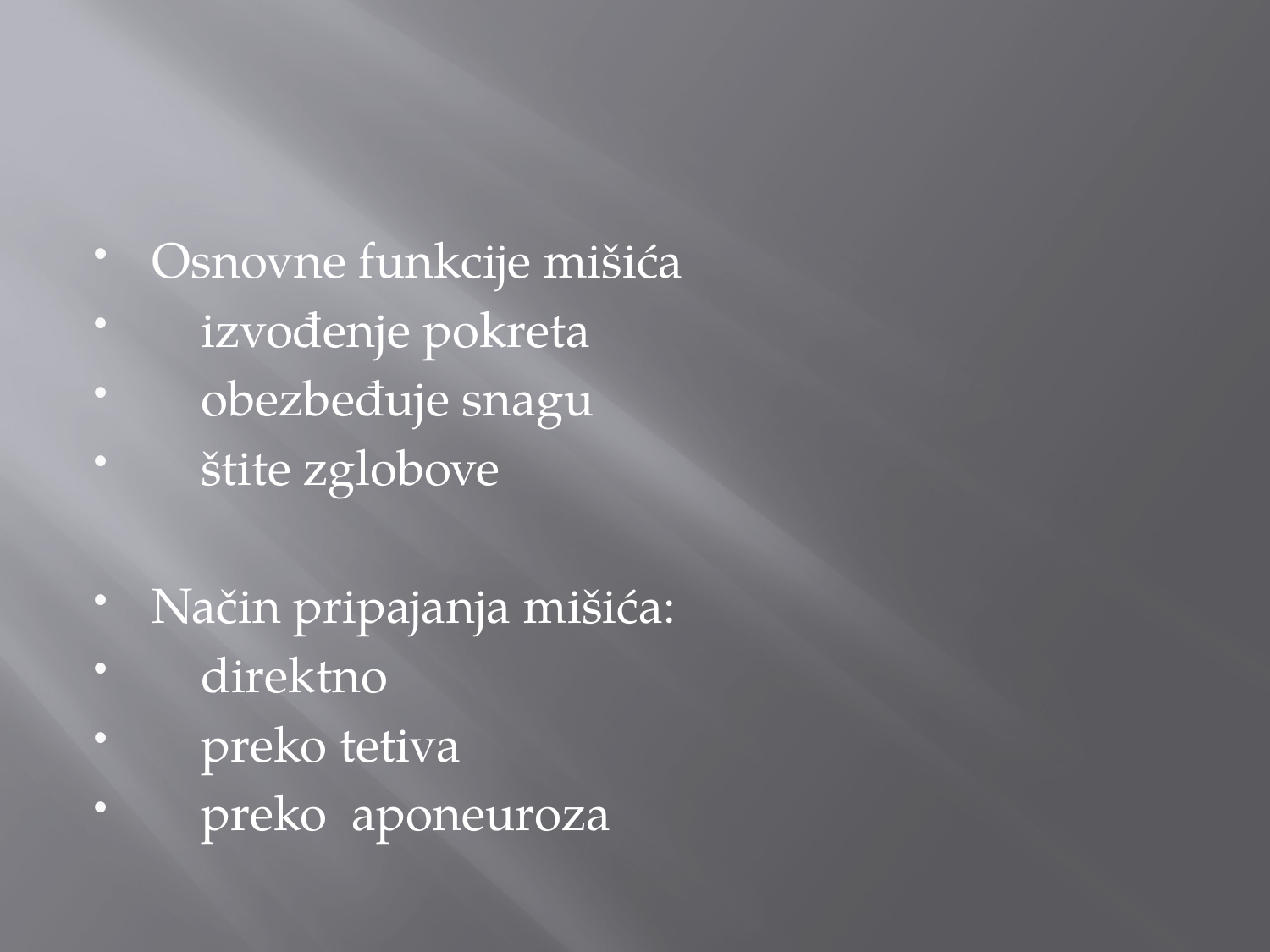

#
Osnovne funkcije mišića
    izvođenje pokreta
    obezbeđuje snagu
    štite zglobove

Način pripajanja mišića:
    direktno
    preko tetiva
    preko  aponeuroza